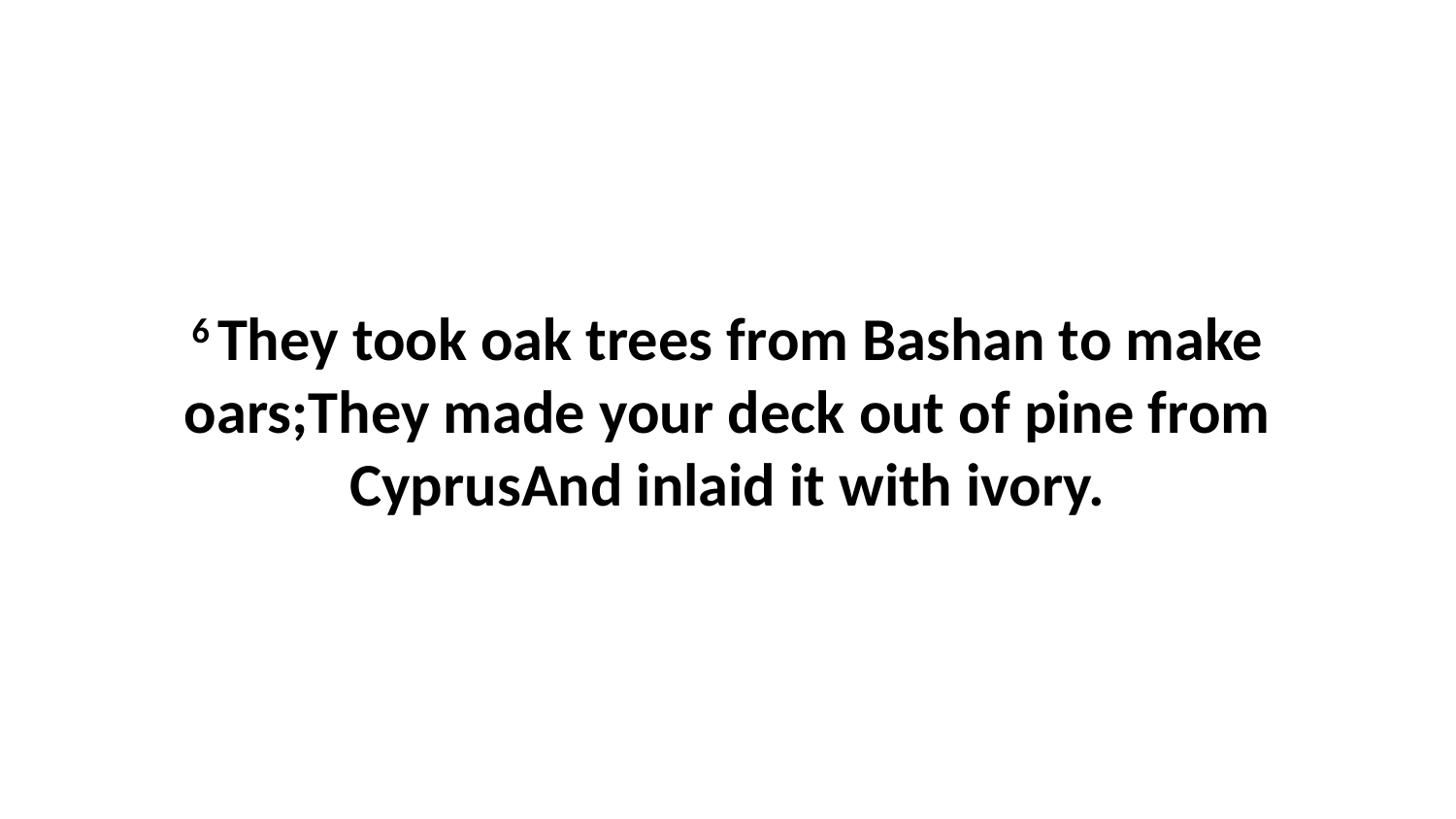

6 They took oak trees from Bashan to make oars;They made your deck out of pine from CyprusAnd inlaid it with ivory.